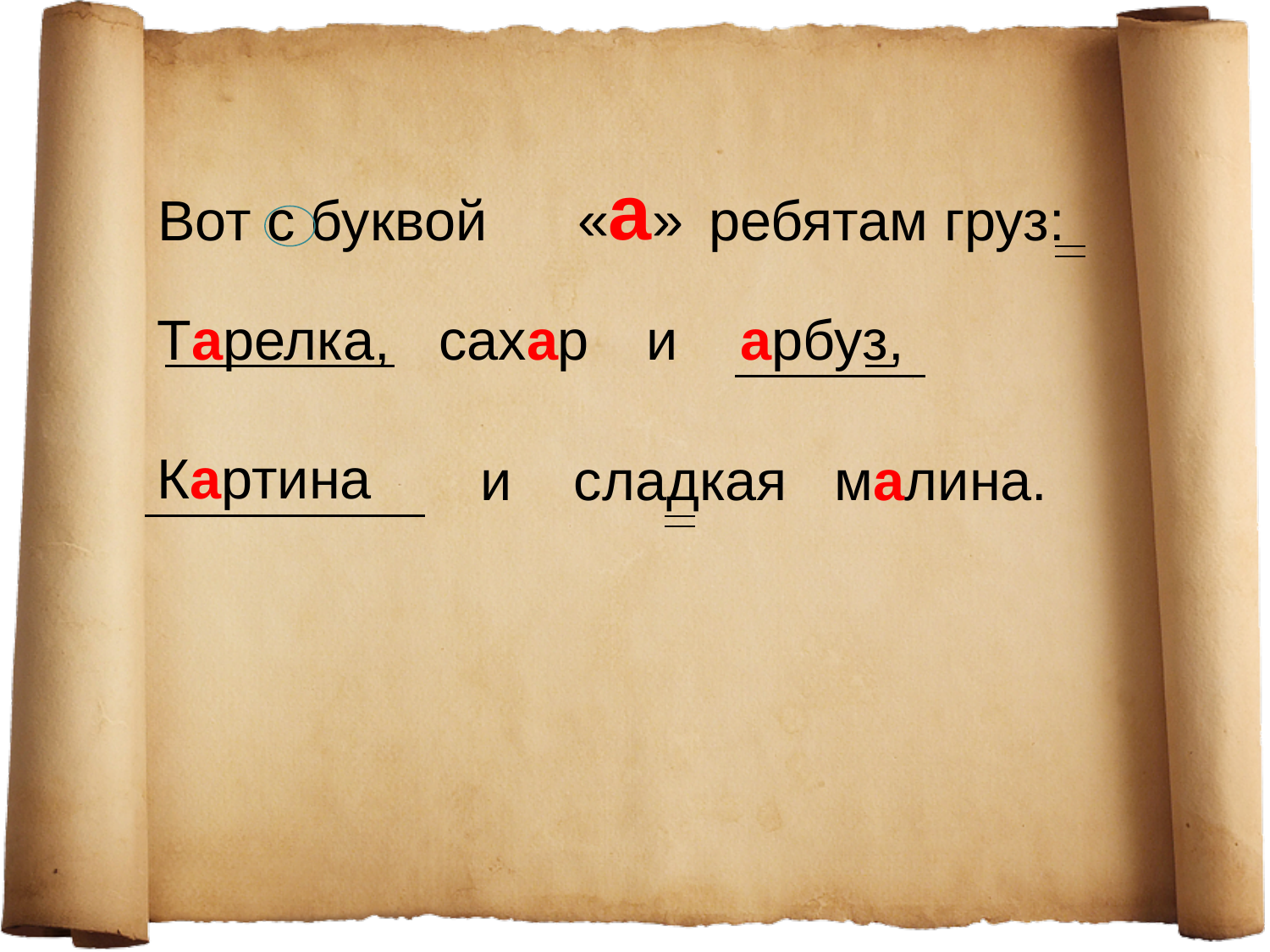

«а»
Вот с буквой
ребятам груз:

Тарелка,
сахар
и
арбуз,
Картина
и
сладкая   малина.